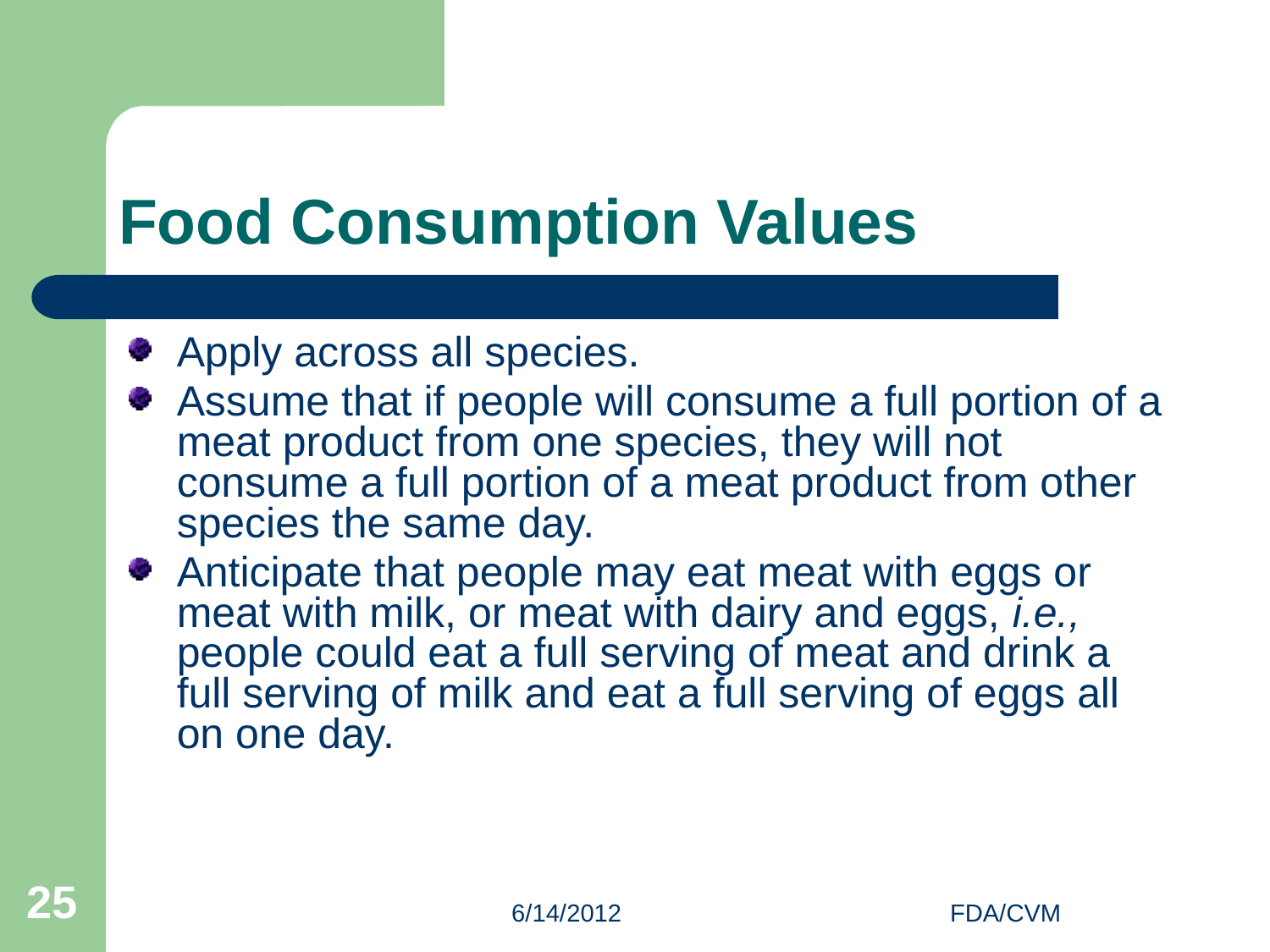

# Food Consumption Values
Apply across all species.
Assume that if people will consume a full portion of a meat product from one species, they will not consume a full portion of a meat product from other species the same day.
Anticipate that people may eat meat with eggs or meat with milk, or meat with dairy and eggs, i.e., people could eat a full serving of meat and drink a full serving of milk and eat a full serving of eggs all on one day.
25
6/14/2012
FDA/CVM